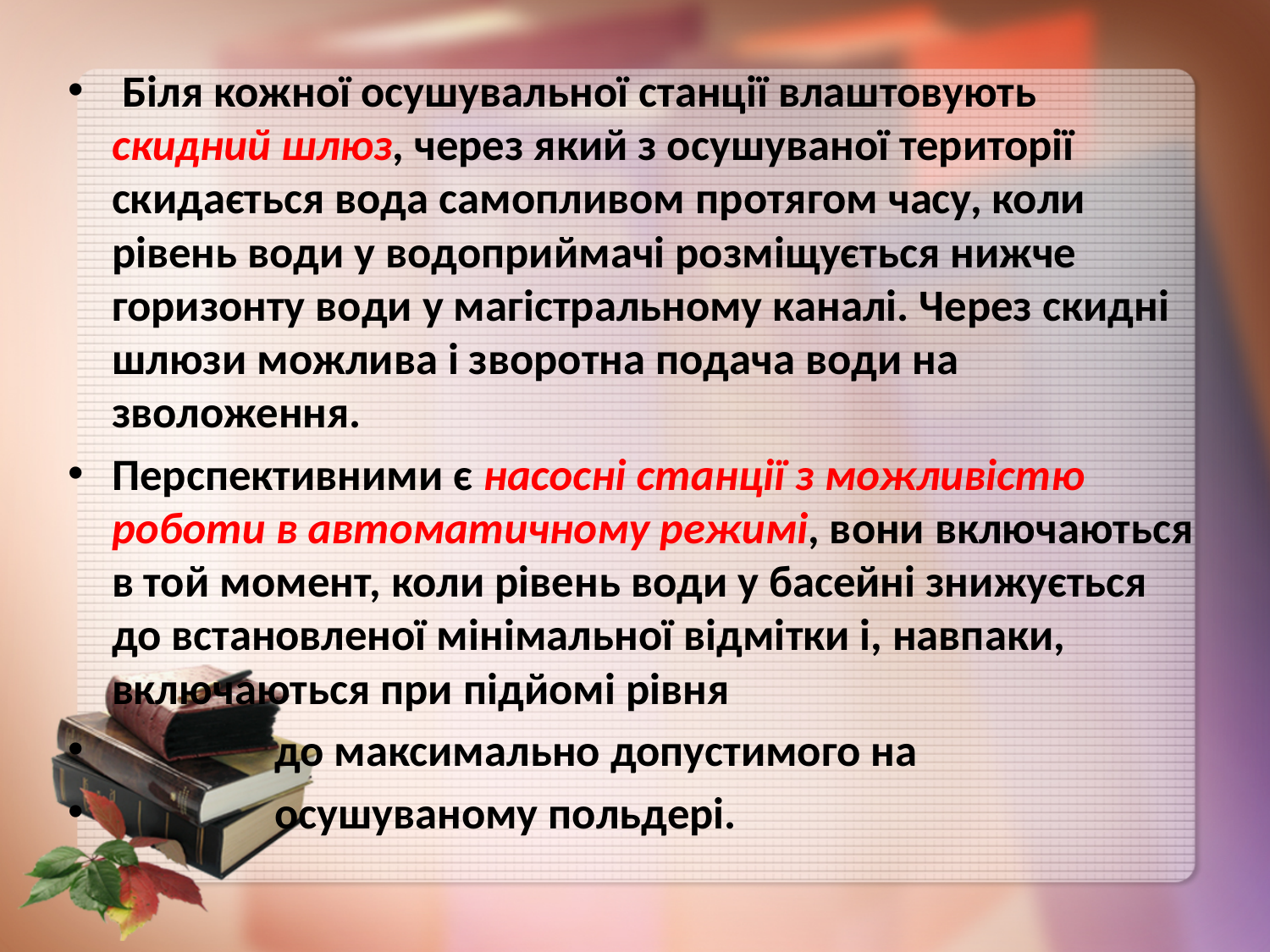

Біля кожної осушувальної станції влаштовують скидний шлюз, через який з осушуваної території скидається вода самопливом протягом часу, коли рівень води у водоприймачі розміщується нижче горизонту води у магістральному каналі. Через скидні шлюзи можлива і зворотна подача води на зволоження.
Перспективними є насосні станції з можливістю роботи в автоматичному режимі, вони включаються в той момент, коли рівень води у басейні знижується до встановленої мінімальної відмітки і, навпаки, включаються при підйомі рівня
                до максимально допустимого на
                осушуваному польдері.